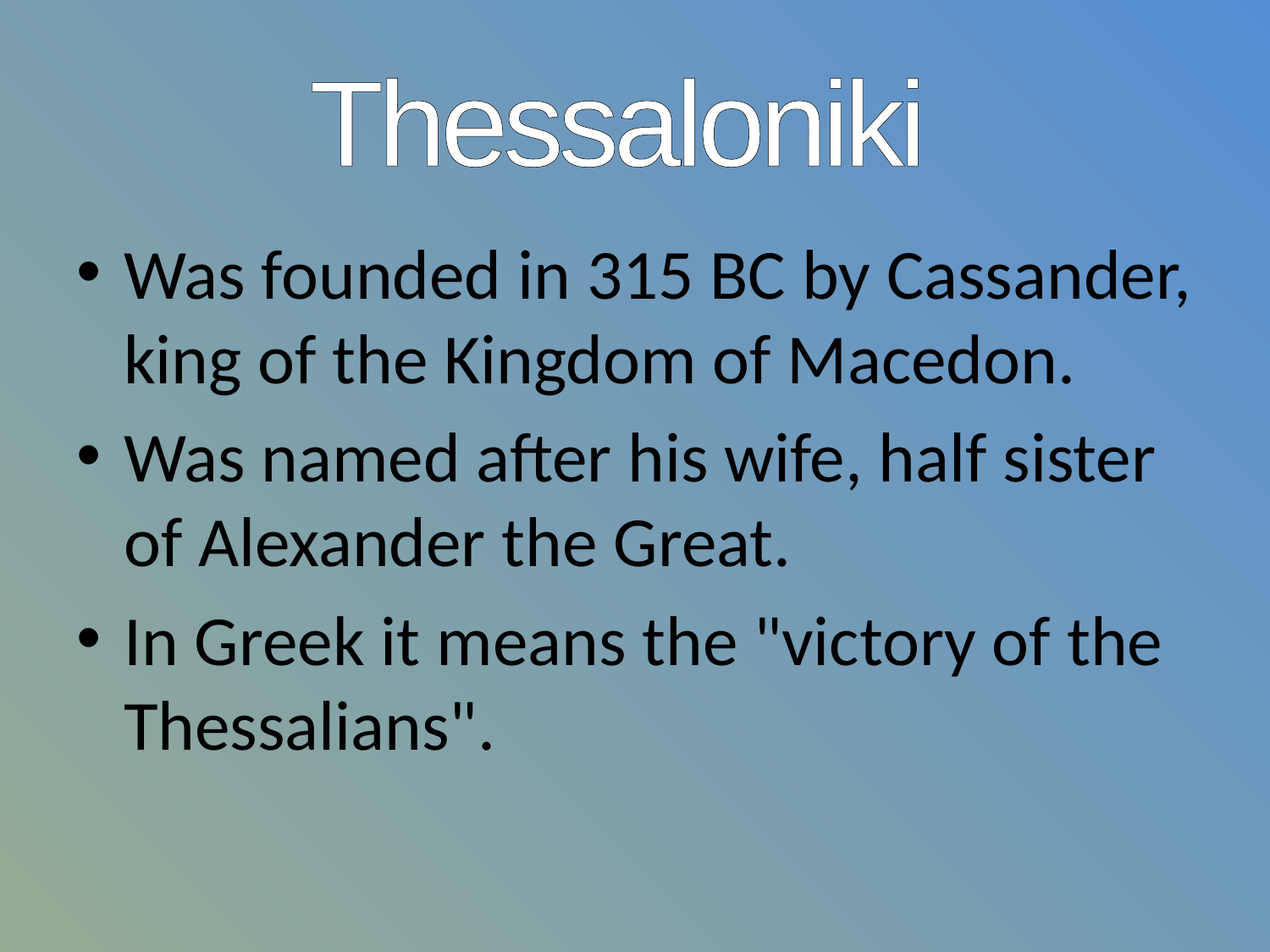

# Thessaloniki
Was founded in 315 BC by Cassander, king of the Kingdom of Macedon.
Was named after his wife, half sister of Alexander the Great.
In Greek it means the "victory of the Thessalians".